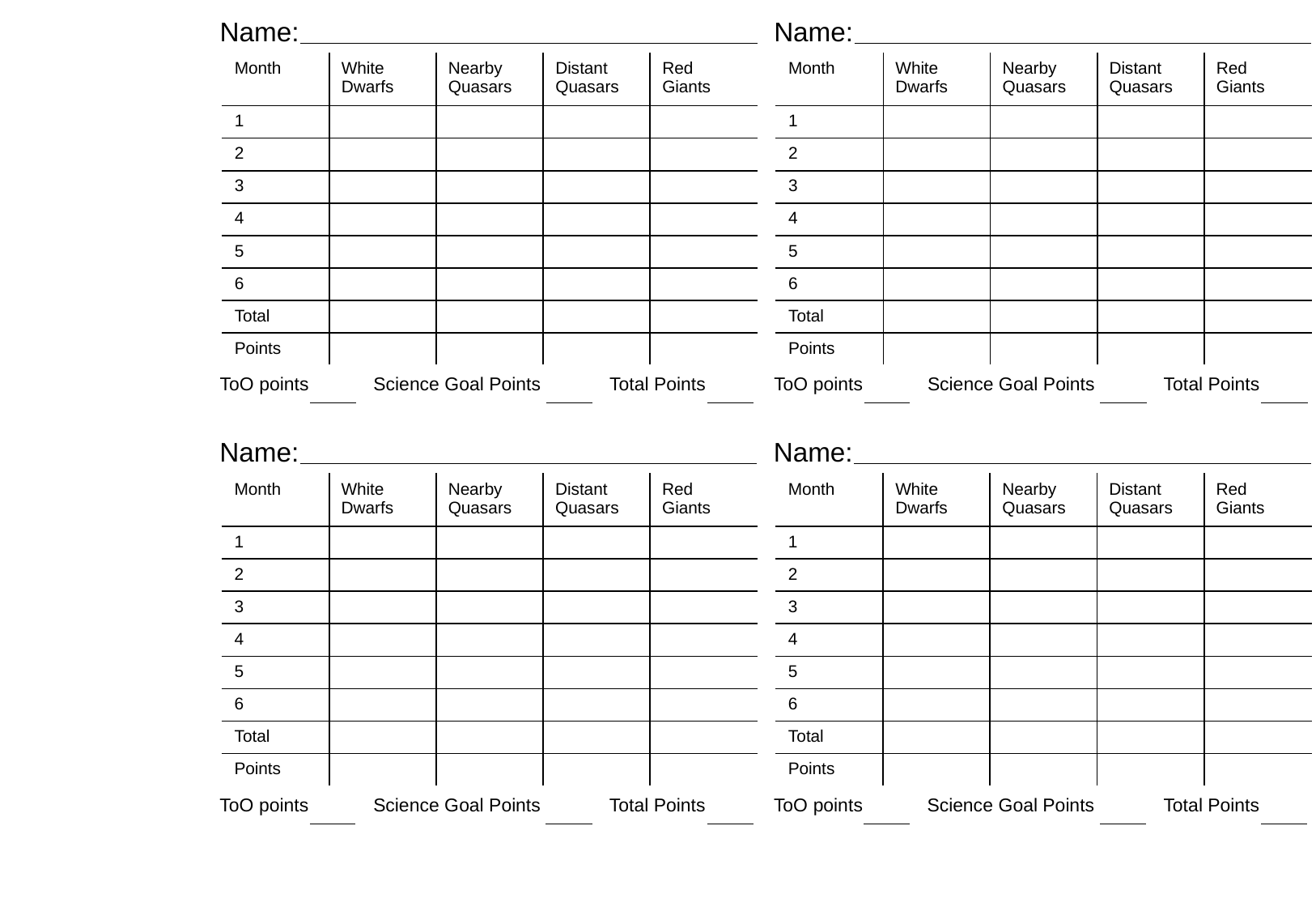

Name:
Name:
| Month | White Dwarfs | Nearby Quasars | Distant Quasars | Red Giants |
| --- | --- | --- | --- | --- |
| 1 |  |  |  |  |
| 2 |  |  |  |  |
| 3 |  |  |  |  |
| 4 |  |  |  |  |
| 5 |  |  |  |  |
| 6 |  |  |  |  |
| Total |  |  |  |  |
| Points |  |  |  |  |
| Month | White Dwarfs | Nearby Quasars | Distant Quasars | Red Giants |
| --- | --- | --- | --- | --- |
| 1 |  |  |  |  |
| 2 |  |  |  |  |
| 3 |  |  |  |  |
| 4 |  |  |  |  |
| 5 |  |  |  |  |
| 6 |  |  |  |  |
| Total |  |  |  |  |
| Points |  |  |  |  |
ToO points
Science Goal Points
Total Points
ToO points
Science Goal Points
Total Points
Name:
Name:
| Month | White Dwarfs | Nearby Quasars | Distant Quasars | Red Giants |
| --- | --- | --- | --- | --- |
| 1 |  |  |  |  |
| 2 |  |  |  |  |
| 3 |  |  |  |  |
| 4 |  |  |  |  |
| 5 |  |  |  |  |
| 6 |  |  |  |  |
| Total |  |  |  |  |
| Points |  |  |  |  |
| Month | White Dwarfs | Nearby Quasars | Distant Quasars | Red Giants |
| --- | --- | --- | --- | --- |
| 1 |  |  |  |  |
| 2 |  |  |  |  |
| 3 |  |  |  |  |
| 4 |  |  |  |  |
| 5 |  |  |  |  |
| 6 |  |  |  |  |
| Total |  |  |  |  |
| Points |  |  |  |  |
ToO points
Science Goal Points
Total Points
ToO points
Science Goal Points
Total Points